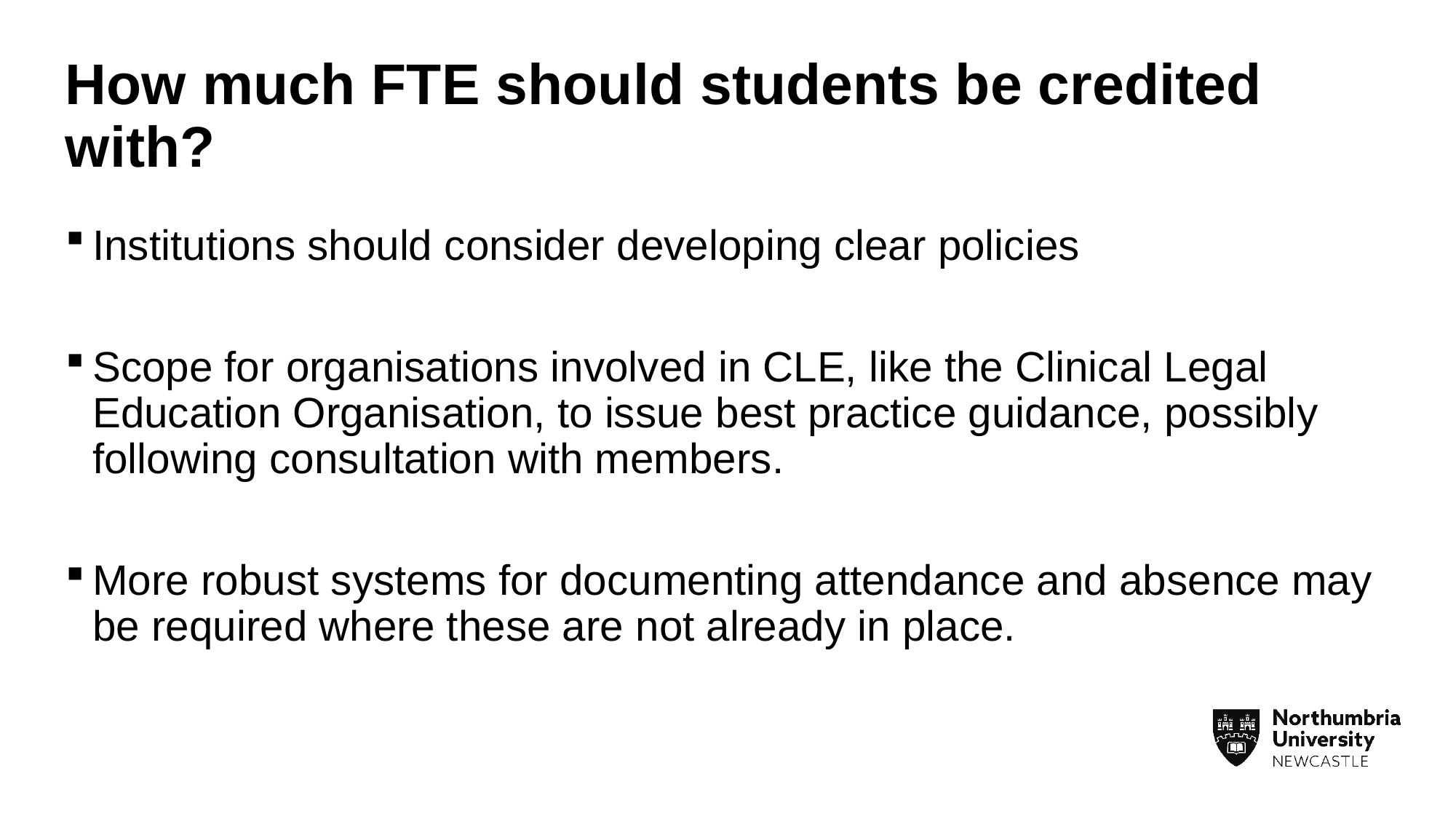

# How much FTE should students be credited with?
Institutions should consider developing clear policies

Scope for organisations involved in CLE, like the Clinical Legal Education Organisation, to issue best practice guidance, possibly following consultation with members.

More robust systems for documenting attendance and absence may be required where these are not already in place.